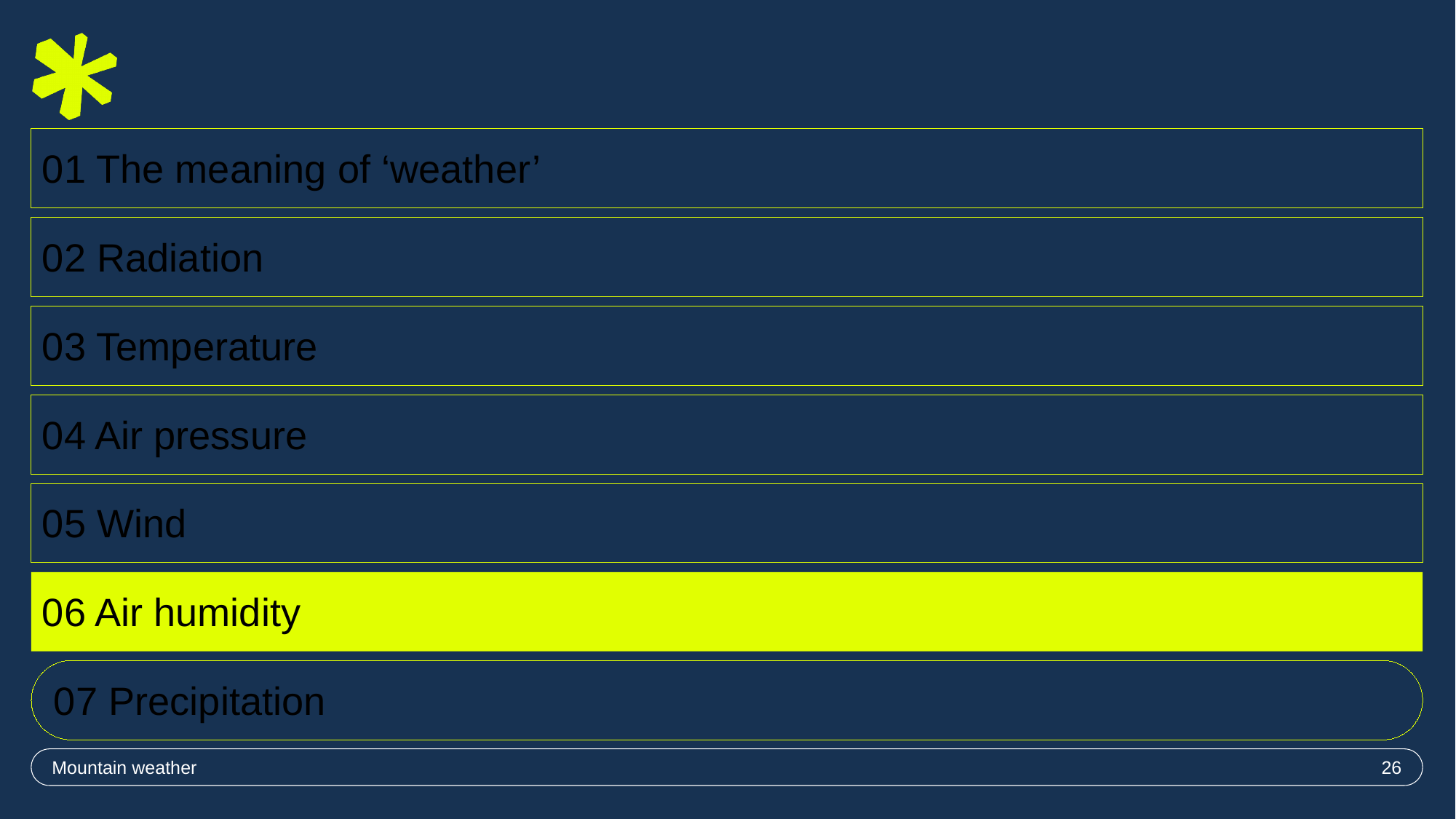

01 The meaning of ‘weather’
02 Radiation
03 Temperature
04 Air pressure
05 Wind
06 Air humidity
07 Precipitation
Mountain weather
26